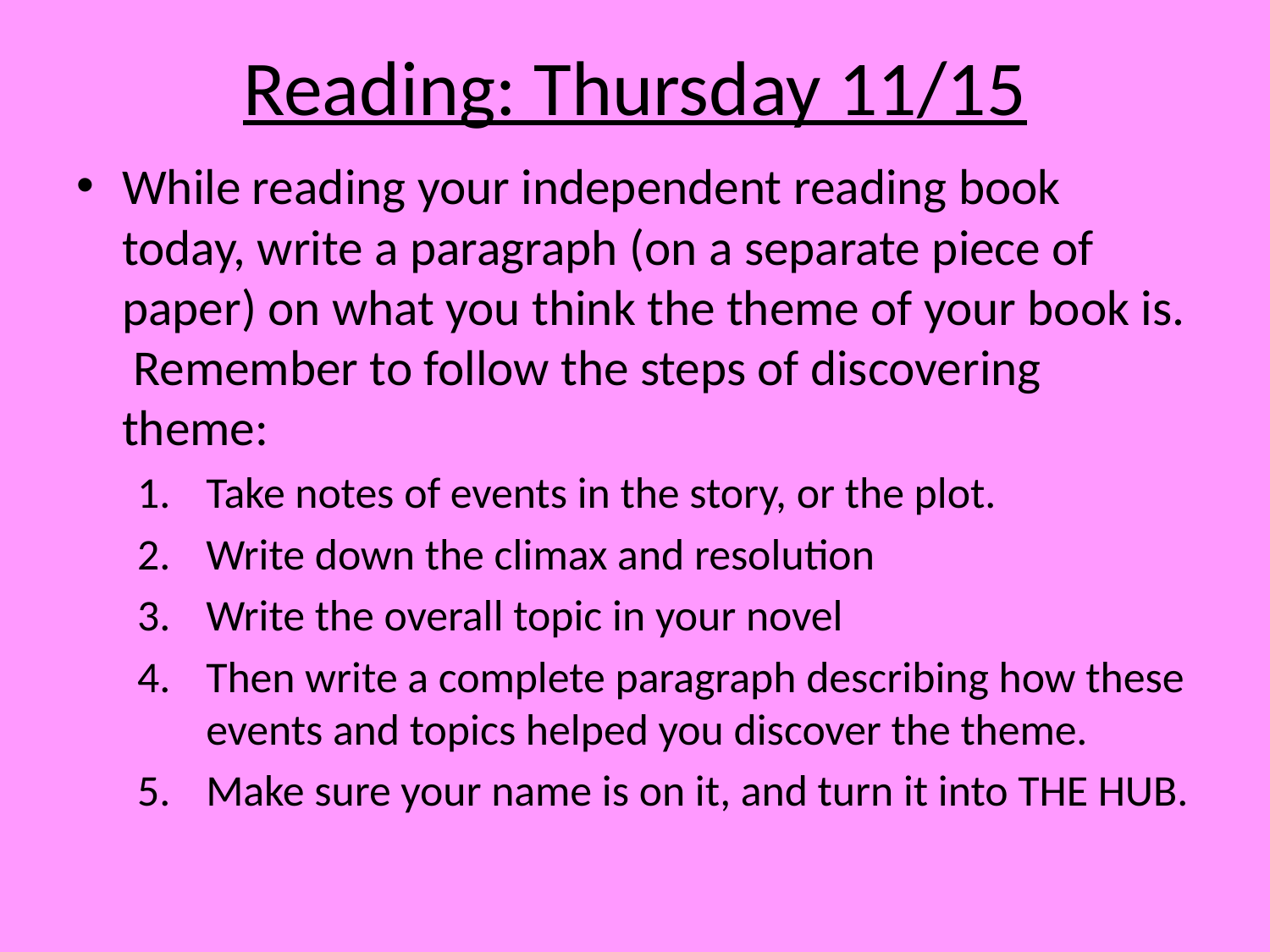

# Reading: Thursday 11/15
While reading your independent reading book today, write a paragraph (on a separate piece of paper) on what you think the theme of your book is.  Remember to follow the steps of discovering theme:
Take notes of events in the story, or the plot.
Write down the climax and resolution
Write the overall topic in your novel
Then write a complete paragraph describing how these events and topics helped you discover the theme.
Make sure your name is on it, and turn it into THE HUB.